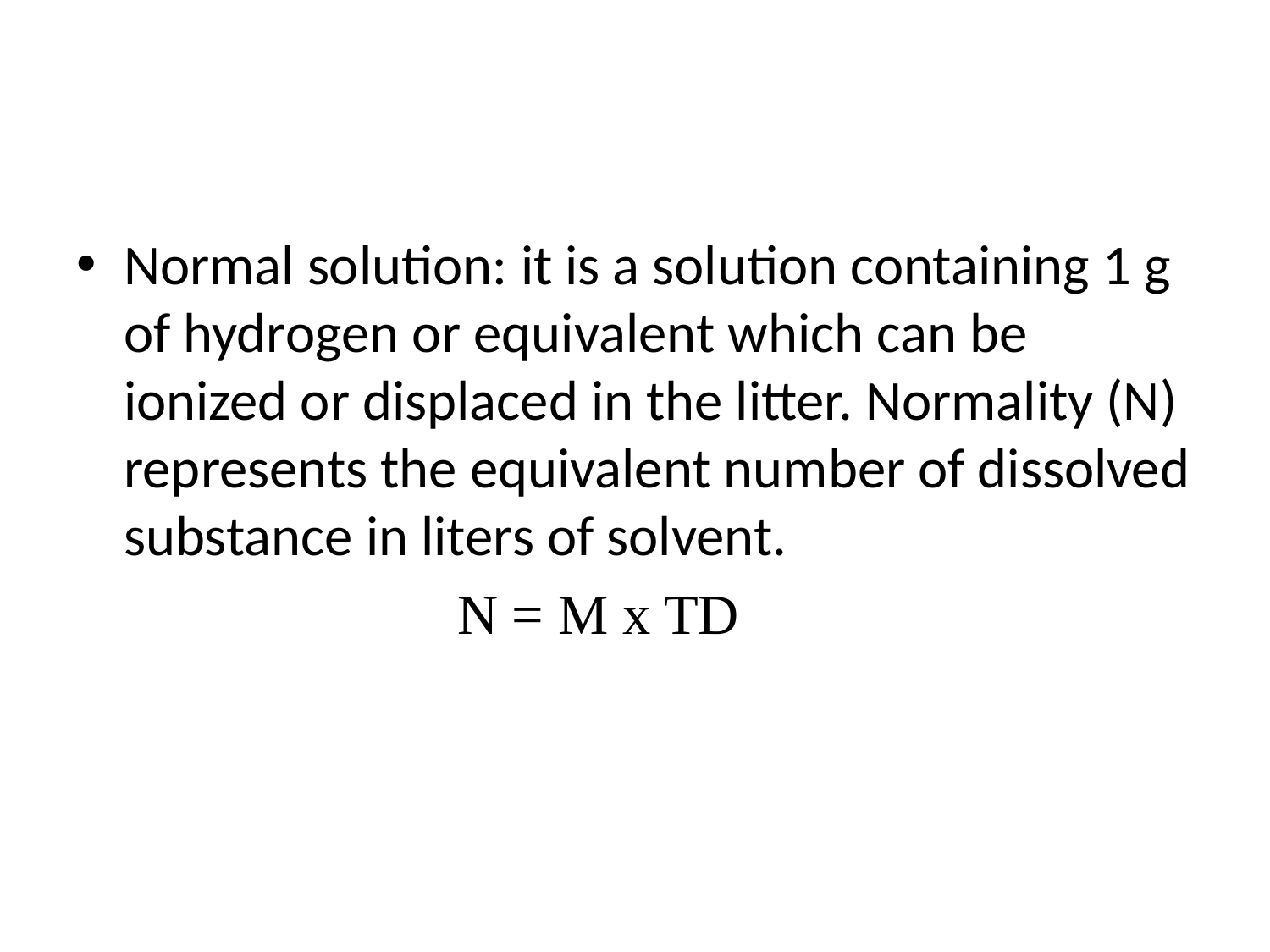

#
Normal solution: it is a solution containing 1 g of hydrogen or equivalent which can be ionized or displaced in the litter. Normality (N) represents the equivalent number of dissolved substance in liters of solvent.
			N = M x TD